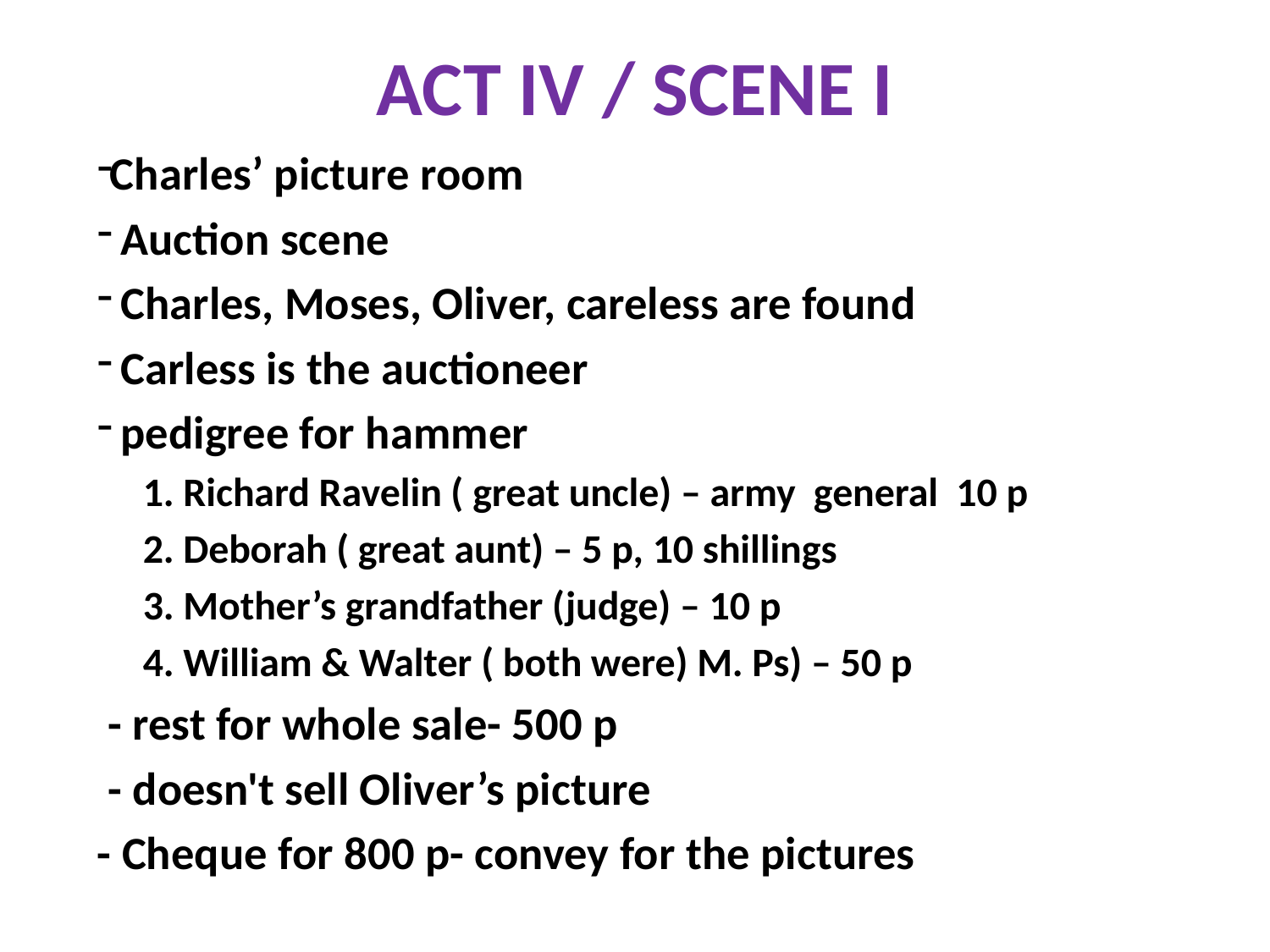

# ACT IV / SCENE I
Charles’ picture room
 Auction scene
 Charles, Moses, Oliver, careless are found
 Carless is the auctioneer
 pedigree for hammer
     1. Richard Ravelin ( great uncle) – army  general  10 p
     2. Deborah ( great aunt) – 5 p, 10 shillings
     3. Mother’s grandfather (judge) – 10 p
     4. William & Walter ( both were) M. Ps) – 50 p
 - rest for whole sale- 500 p
 - doesn't sell Oliver’s picture
- Cheque for 800 p- convey for the pictures